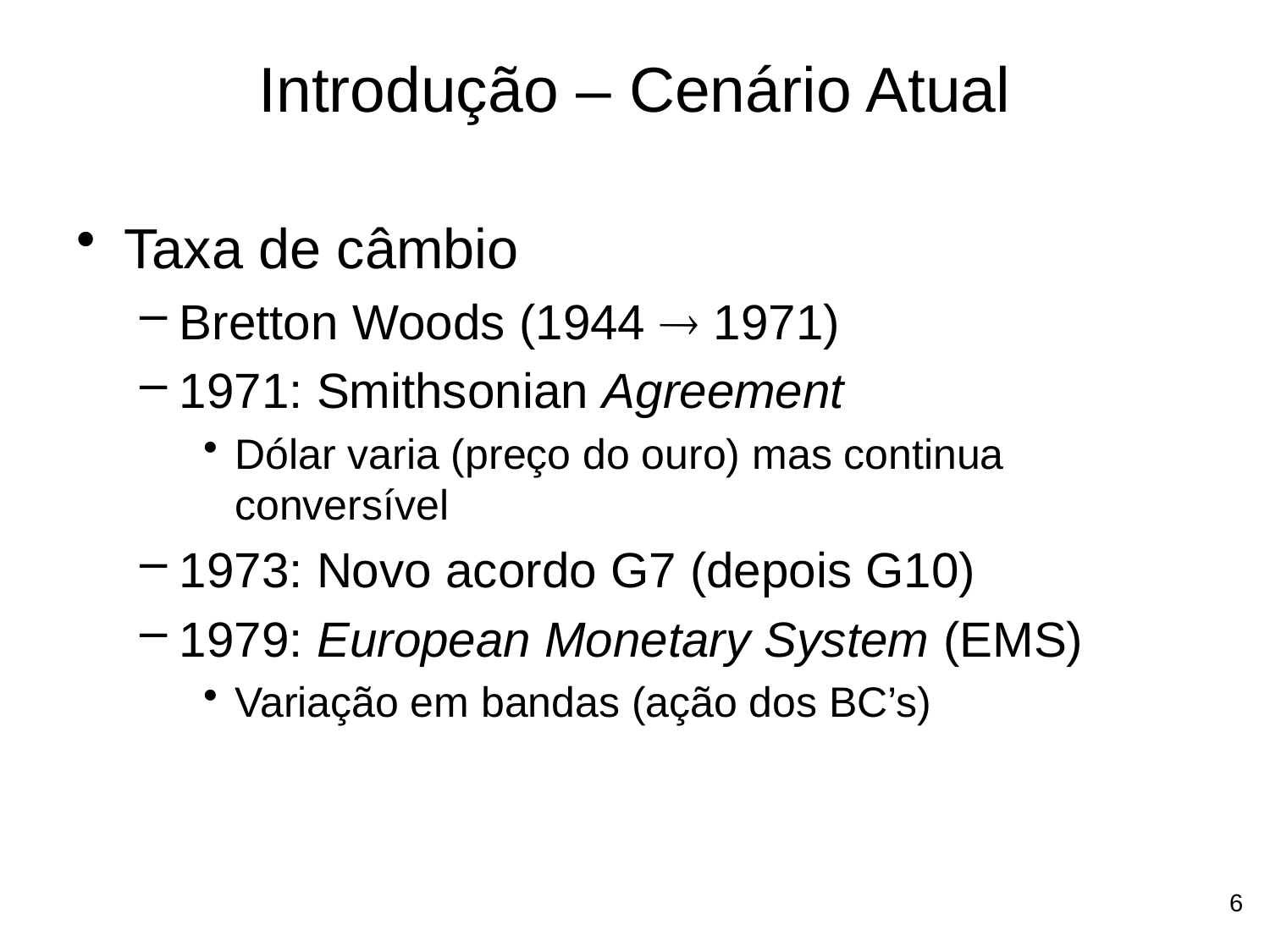

# Introdução – Cenário Atual
Taxa de câmbio
Bretton Woods (1944 → 1971)
1971: Smithsonian Agreement
Dólar varia (preço do ouro) mas continua conversível
1973: Novo acordo G7 (depois G10)
1979: European Monetary System (EMS)
Variação em bandas (ação dos BC’s)
6